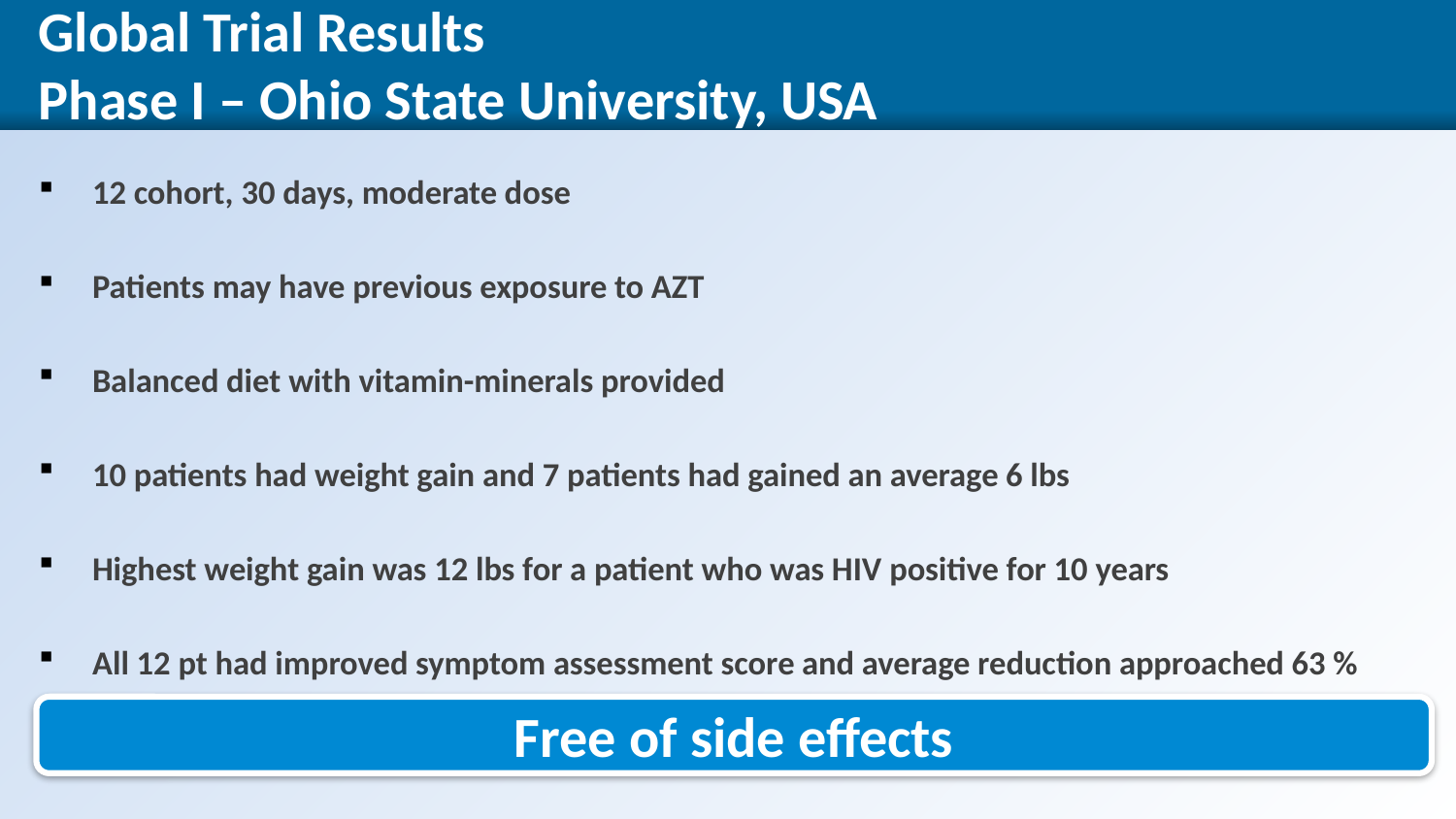

# Global Trial Results Phase I – Ohio State University, USA
12 cohort, 30 days, moderate dose

Patients may have previous exposure to AZT

Balanced diet with vitamin-minerals provided

10 patients had weight gain and 7 patients had gained an average 6 lbs

Highest weight gain was 12 lbs for a patient who was HIV positive for 10 years

All 12 pt had improved symptom assessment score and average reduction approached 63 %

Free of side effects